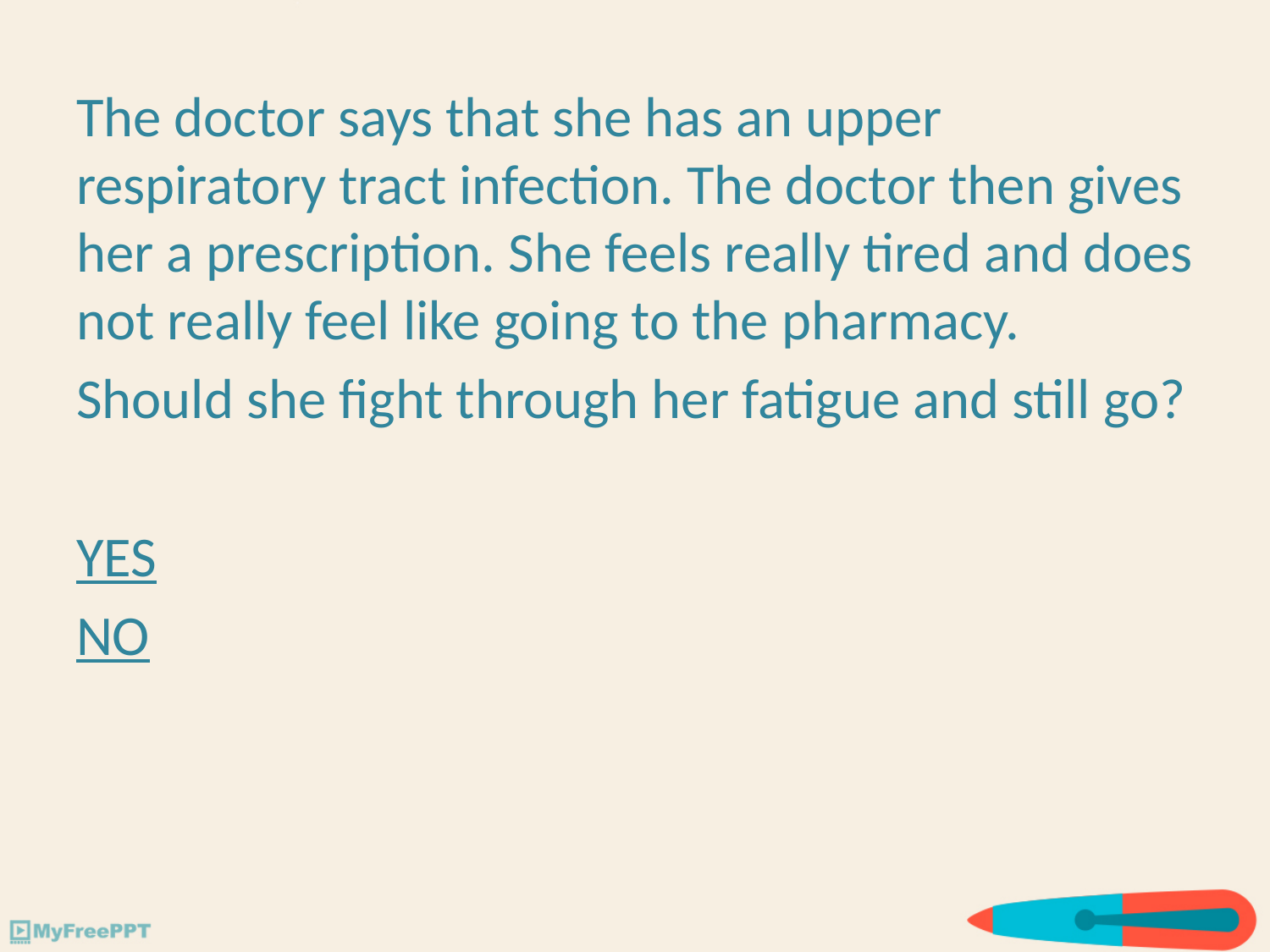

The doctor says that she has an upper respiratory tract infection. The doctor then gives her a prescription. She feels really tired and does not really feel like going to the pharmacy.
Should she fight through her fatigue and still go?

YES
NO